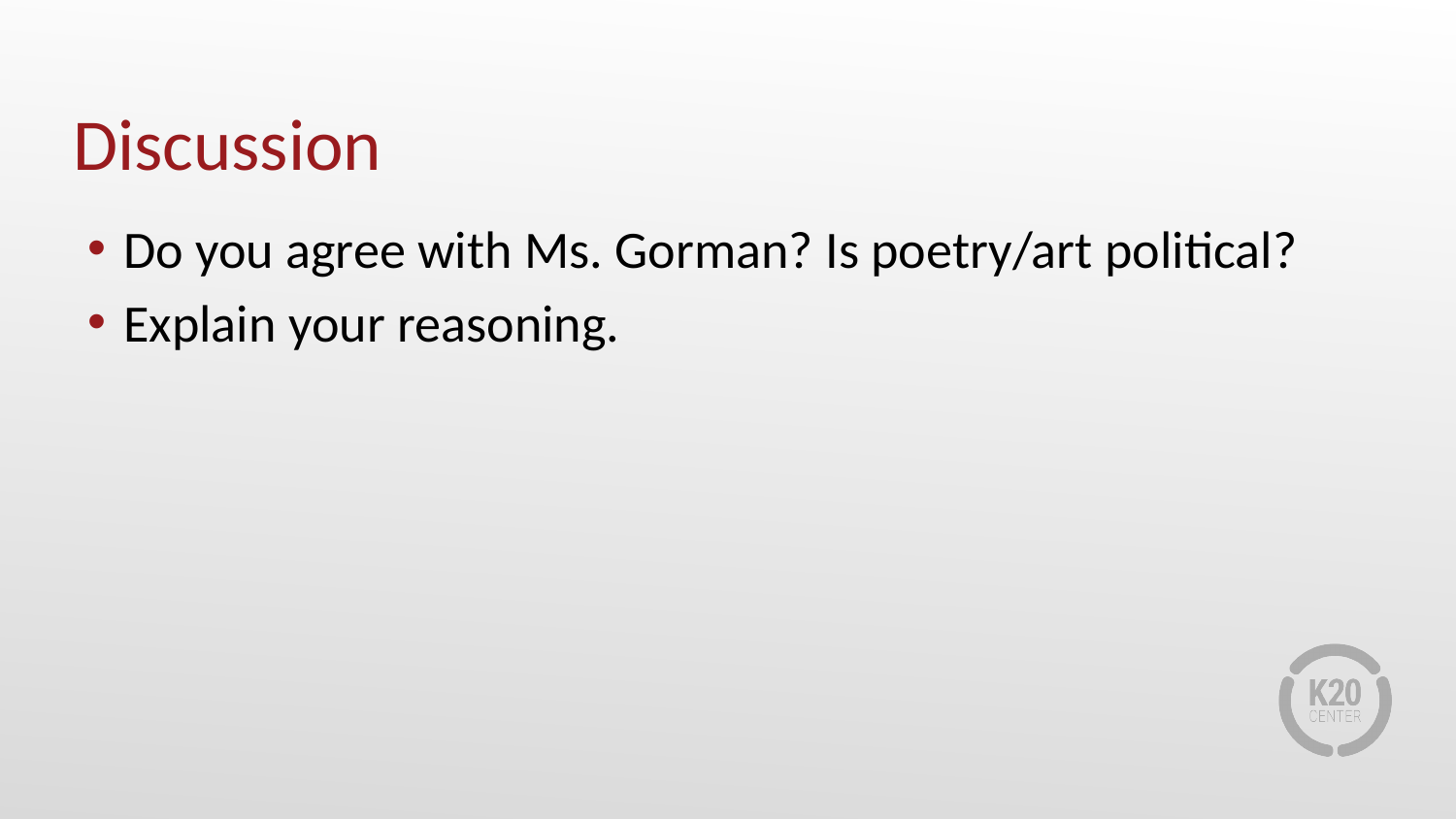

# Discussion
Do you agree with Ms. Gorman? Is poetry/art political?
Explain your reasoning.